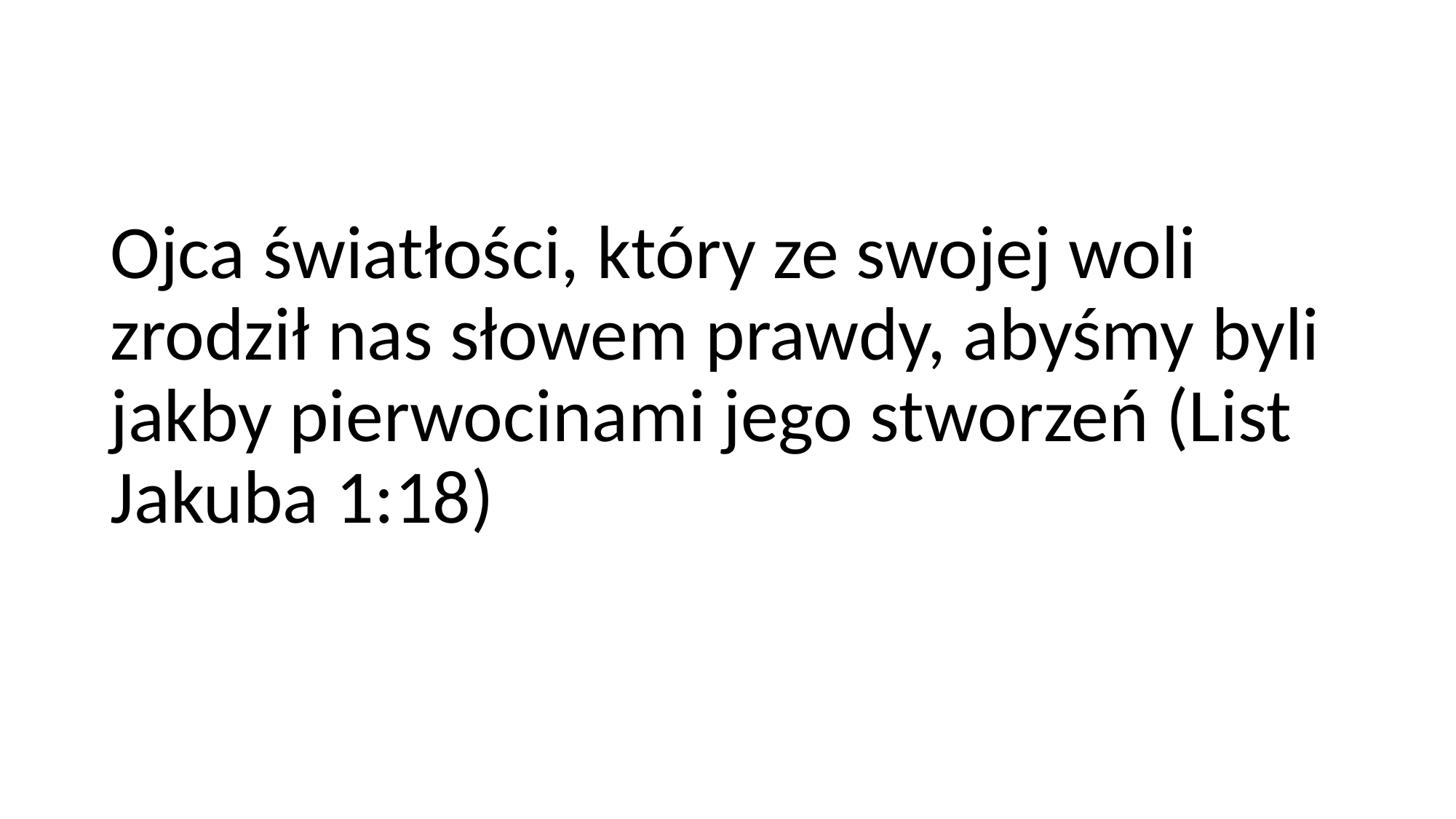

# Ojca światłości, który ze swojej woli zrodził nas słowem prawdy, abyśmy byli jakby pierwocinami jego stworzeń (List Jakuba 1:18)